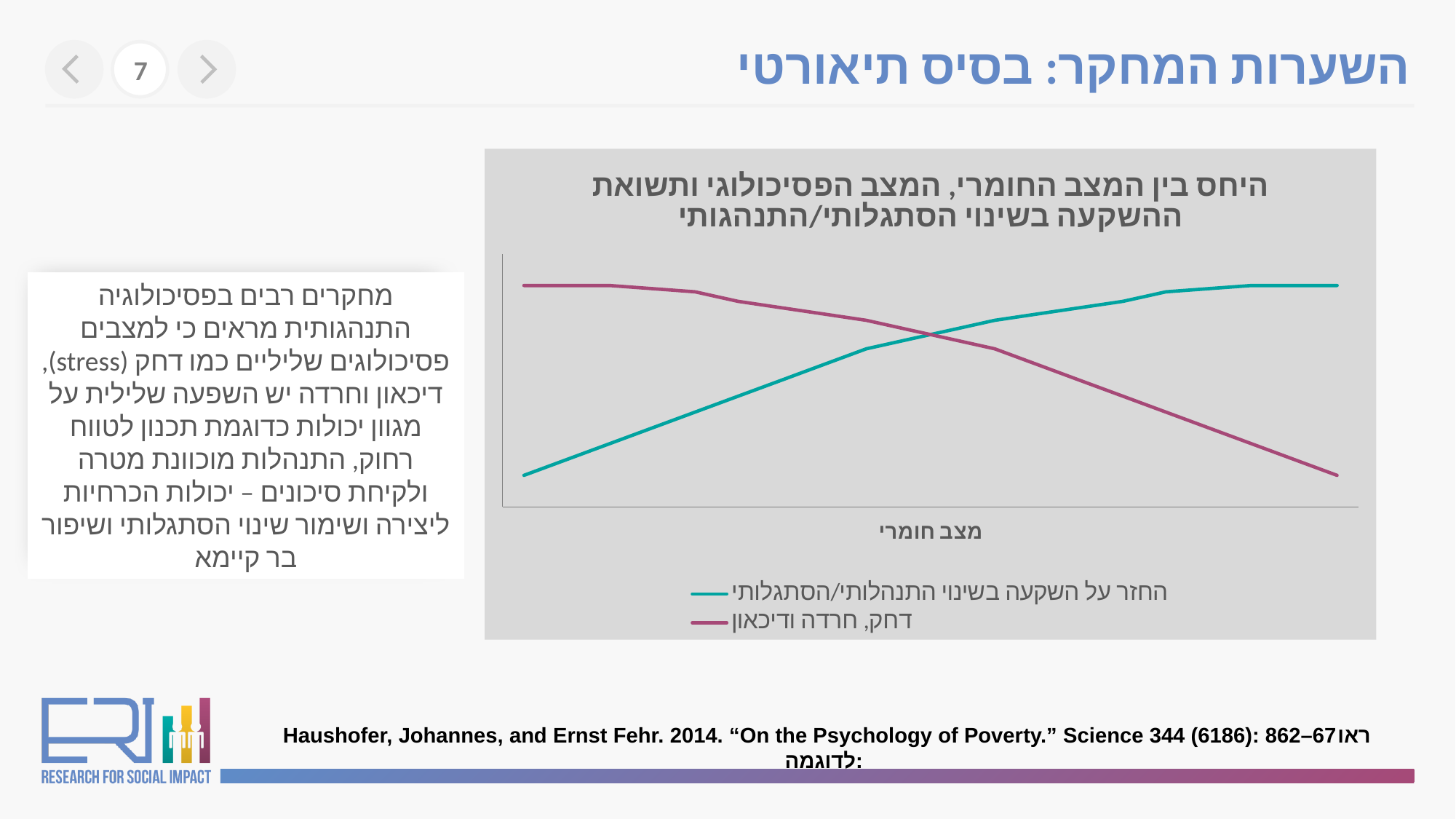

השערות המחקר: בסיס תיאורטי
7

### Chart: היחס בין המצב החומרי, המצב הפסיכולוגי ותשואת ההשקעה בשינוי הסתגלותי/התנהגותי

| Category | החזר על השקעה בשינוי התנהלותי/הסתגלותי | דחק, חרדה ודיכאון |
|---|---|---|
| 10 | 1.0 | 7.0 |
| 20 | 1.5 | 7.0 |
| 30 | 2.0 | 7.0 |
| 40 | 2.5 | 6.9 |
| 50 | 3.0 | 6.8 |
| 60 | 3.5 | 6.5 |
| 70 | 4.0 | 6.3 |
| 80 | 4.5 | 6.1 |
| 90 | 5.0 | 5.9 |
| 100 | 5.3 | 5.6 |
| 110 | 5.6 | 5.3 |
| 120 | 5.9 | 5.0 |
| 130 | 6.1 | 4.5 |
| 140 | 6.3 | 4.0 |
| 150 | 6.5 | 3.5 |
| 160 | 6.8 | 3.0 |
| 170 | 6.9 | 2.5 |
| 180 | 7.0 | 2.0 |
| 190 | 7.0 | 1.5 |
| 200 | 7.0 | 1.0 |
מחקרים רבים בפסיכולוגיה התנהגותית מראים כי למצבים פסיכולוגים שליליים כמו דחק (stress), דיכאון וחרדה יש השפעה שלילית על מגוון יכולות כדוגמת תכנון לטווח רחוק, התנהלות מוכוונת מטרה ולקיחת סיכונים – יכולות הכרחיות ליצירה ושימור שינוי הסתגלותי ושיפור בר קיימא
Haushofer, Johannes, and Ernst Fehr. 2014. “On the Psychology of Poverty.” Science 344 (6186): 862–67ראו לדוגמה: